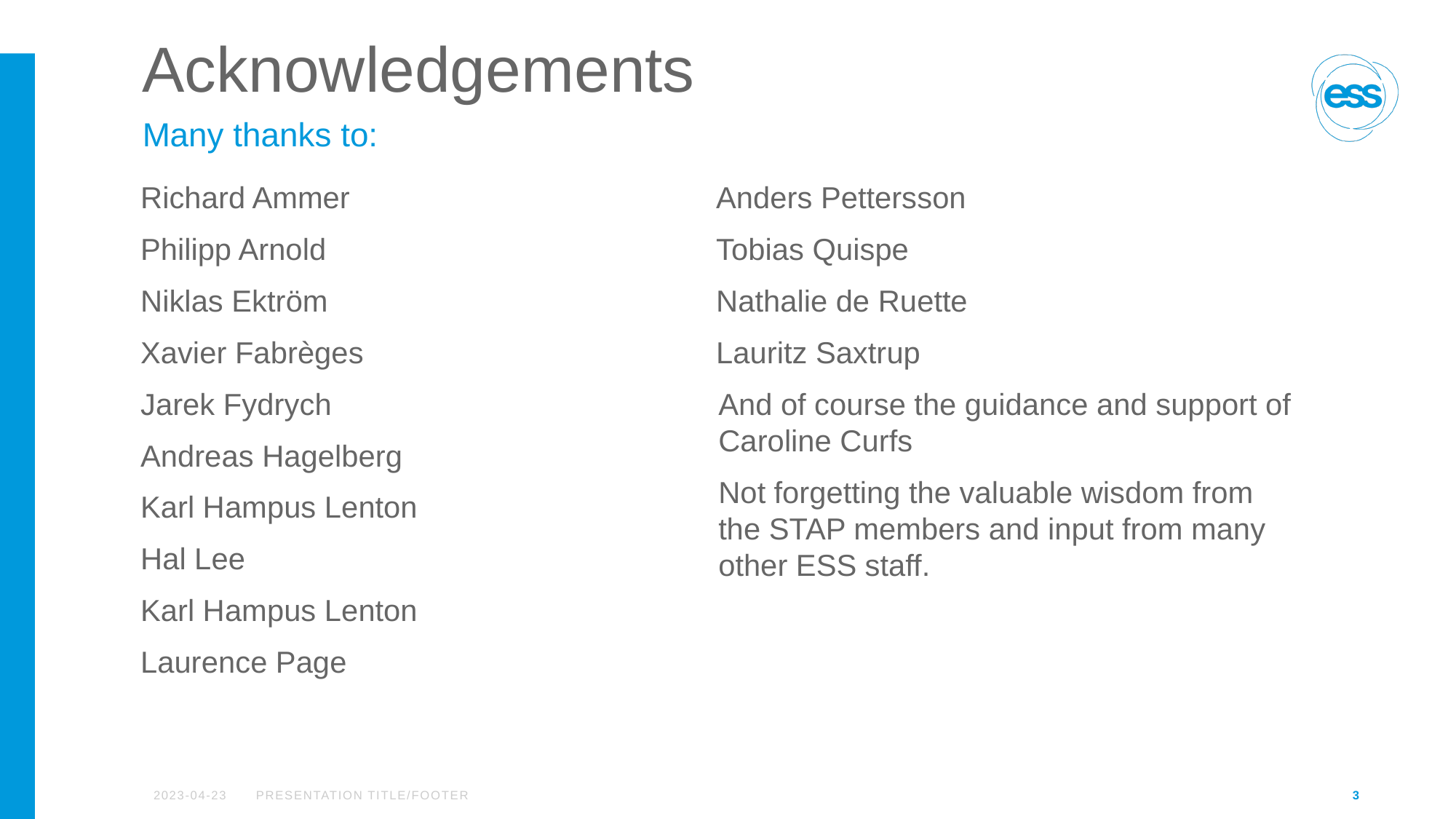

# Acknowledgements
Many thanks to:

Richard Ammer
Philipp Arnold
Niklas Ektröm
Xavier Fabrèges
Jarek Fydrych
Andreas Hagelberg
Karl Hampus Lenton
Hal Lee
Karl Hampus Lenton
Laurence Page
Anders Pettersson
Tobias Quispe
Nathalie de Ruette
Lauritz Saxtrup
And of course the guidance and support of Caroline Curfs
Not forgetting the valuable wisdom from the STAP members and input from many other ESS staff.

2023-04-23
PRESENTATION TITLE/FOOTER
3